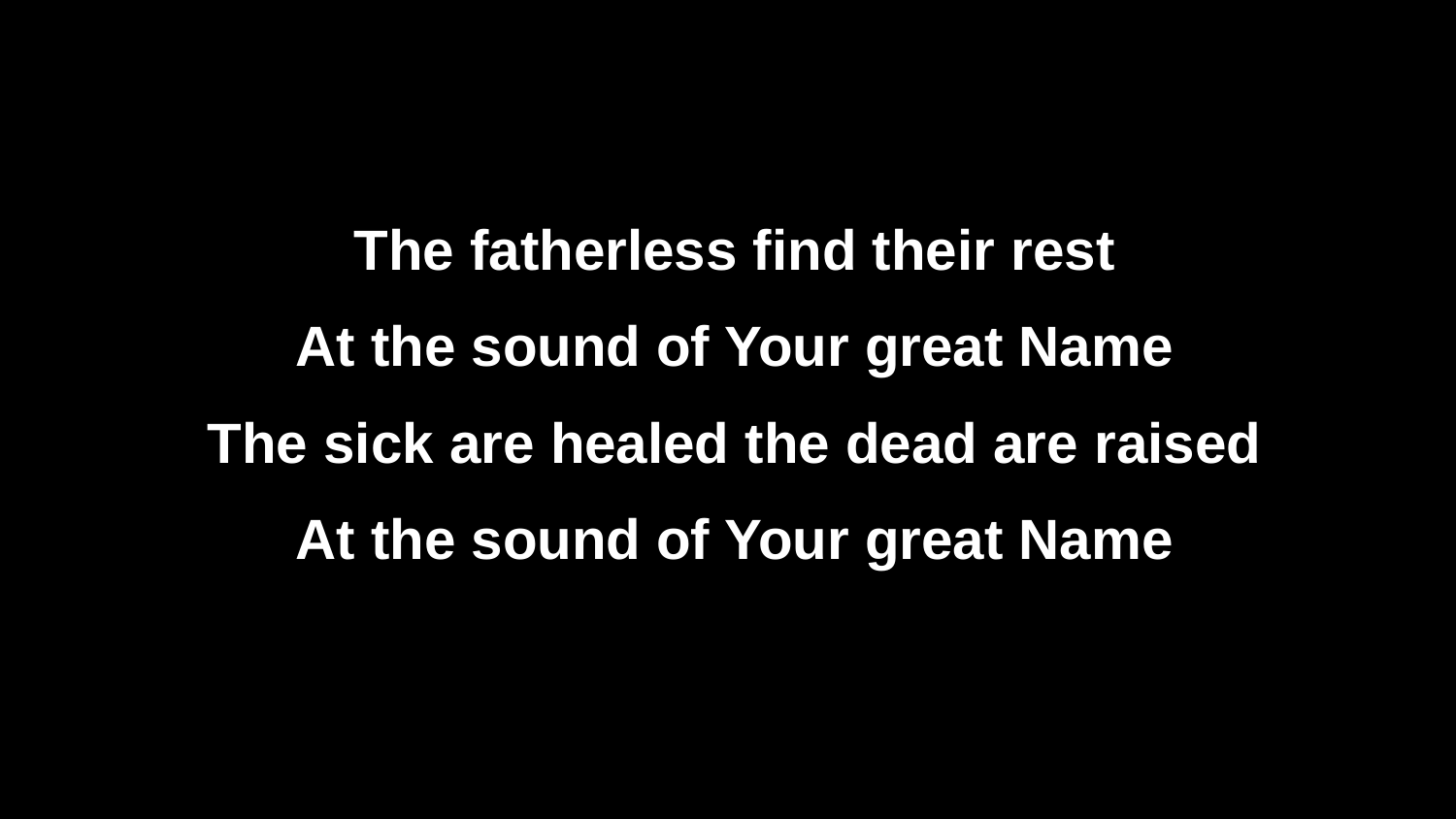

The fatherless find their rest
At the sound of Your great Name
The sick are healed the dead are raised
At the sound of Your great Name